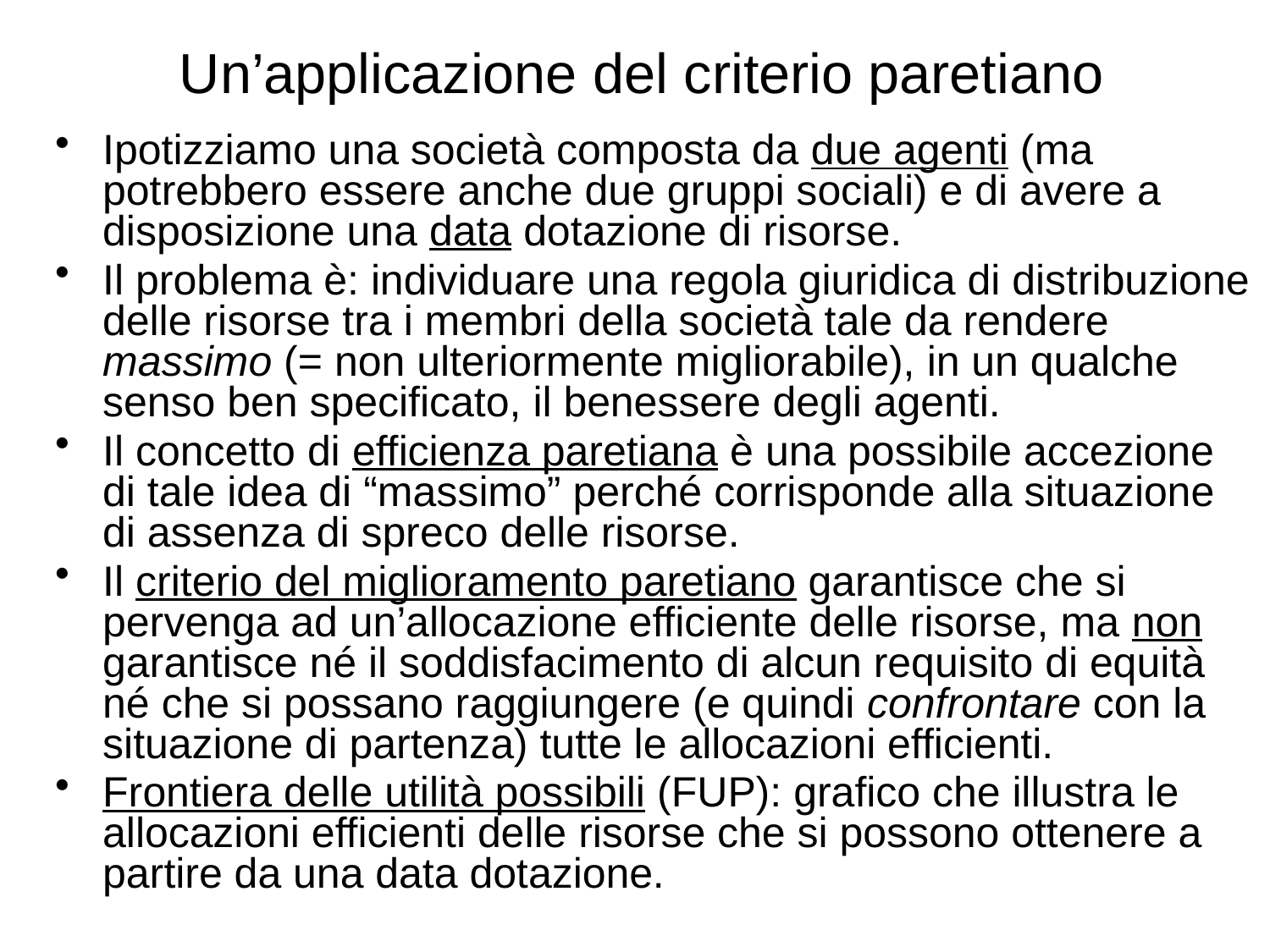

# Un’applicazione del criterio paretiano
Ipotizziamo una società composta da due agenti (ma potrebbero essere anche due gruppi sociali) e di avere a disposizione una data dotazione di risorse.
Il problema è: individuare una regola giuridica di distribuzione delle risorse tra i membri della società tale da rendere massimo (= non ulteriormente migliorabile), in un qualche senso ben specificato, il benessere degli agenti.
Il concetto di efficienza paretiana è una possibile accezione di tale idea di “massimo” perché corrisponde alla situazione di assenza di spreco delle risorse.
Il criterio del miglioramento paretiano garantisce che si pervenga ad un’allocazione efficiente delle risorse, ma non garantisce né il soddisfacimento di alcun requisito di equità né che si possano raggiungere (e quindi confrontare con la situazione di partenza) tutte le allocazioni efficienti.
Frontiera delle utilità possibili (FUP): grafico che illustra le allocazioni efficienti delle risorse che si possono ottenere a partire da una data dotazione.